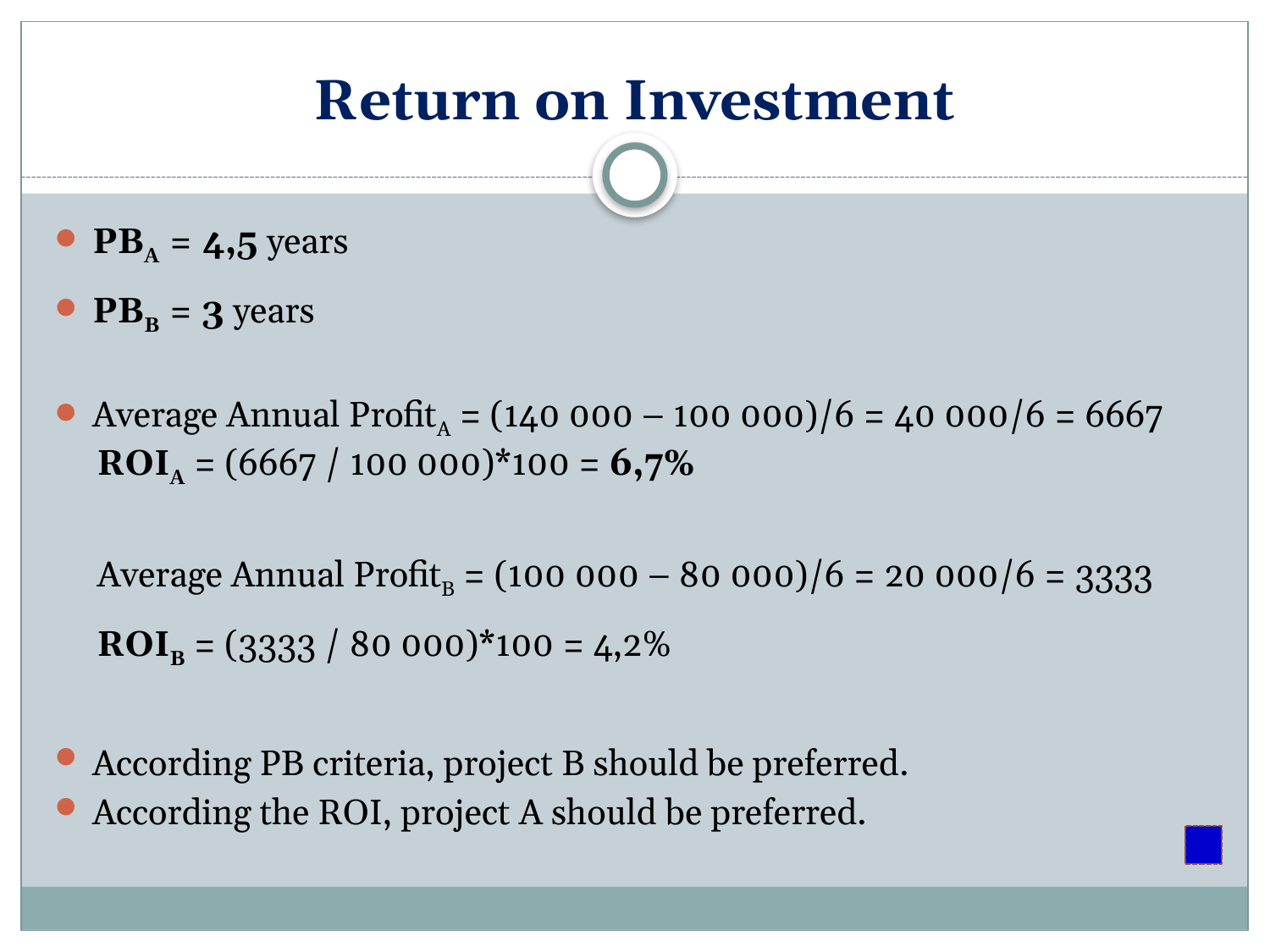

# Return on Investment
PBA = 4,5 years
PBB = 3 years

Average Annual ProfitA = (140 000 – 100 000)/6 = 40 000/6 = 6667
     ROIA = (6667 / 100 000)*100 = 6,7%

     Average Annual ProfitB = (100 000 – 80 000)/6 = 20 000/6 = 3333
     ROIB = (3333 / 80 000)*100 = 4,2%

According PB criteria, project B should be preferred.
According the ROI, project A should be preferred.